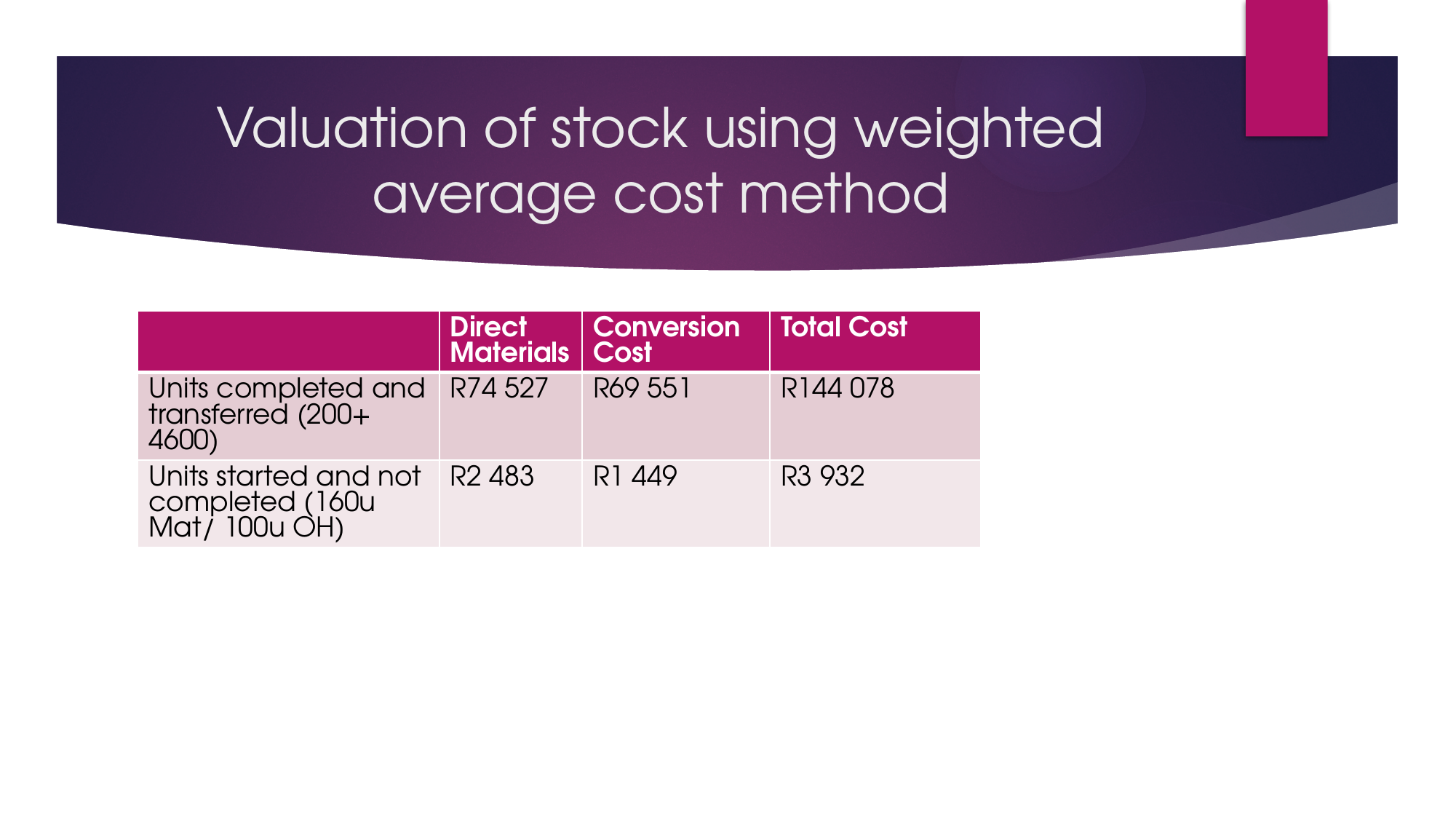

# Valuation of stock using weighted average cost method
|  | Direct Materials | Conversion Cost | Total Cost |
| --- | --- | --- | --- |
| Units completed and transferred (200+ 4600) | R74 527 | R69 551 | R144 078 |
| Units started and not completed (160u Mat/ 100u OH) | R2 483 | R1 449 | R3 932 |